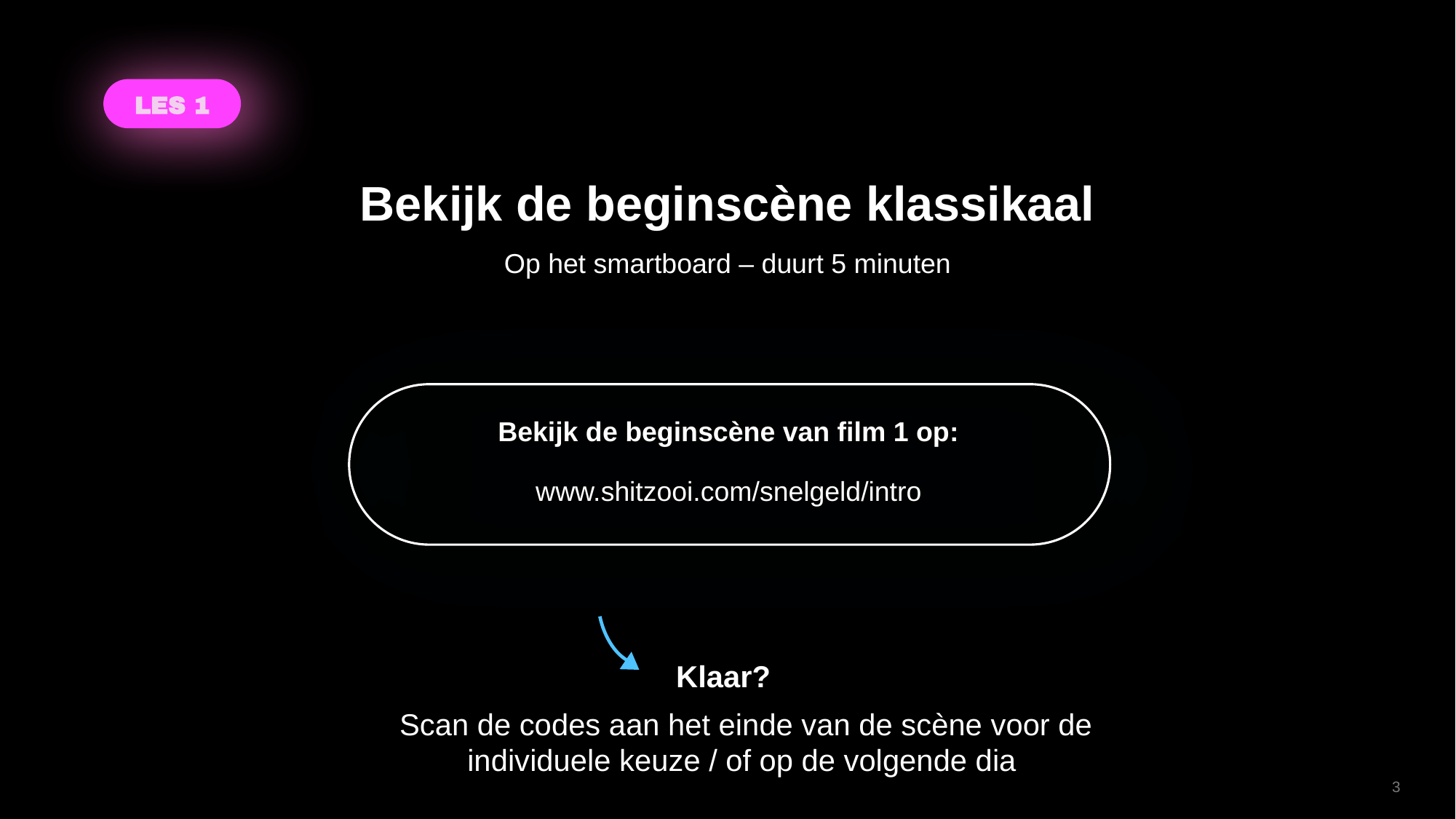

LES 1
Bekijk de beginscène klassikaal
Op het smartboard – duurt 5 minuten

www.shitzooi.com/snelgeld/intro
Bekijk de beginscène van film 1 op:

Klaar?
 Scan de codes aan het einde van de scène voor de individuele keuze / of op de volgende dia
3